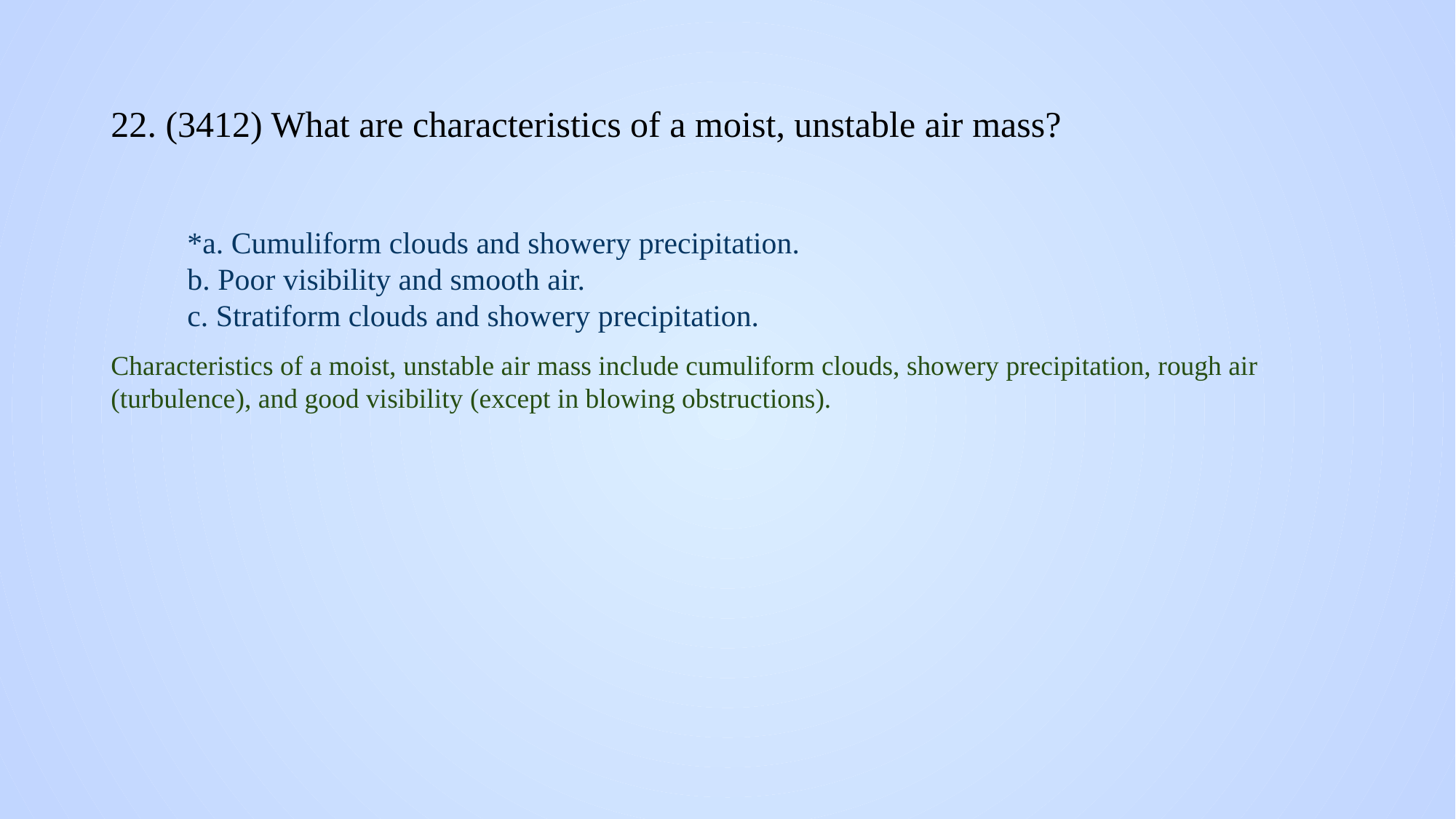

# 22. (3412) What are characteristics of a moist, unstable air mass?
*a. Cumuliform clouds and showery precipitation.
b. Poor visibility and smooth air.
c. Stratiform clouds and showery precipitation.
Characteristics of a moist, unstable air mass include cumuliform clouds, showery precipitation, rough air (turbulence), and good visibility (except in blowing obstructions).